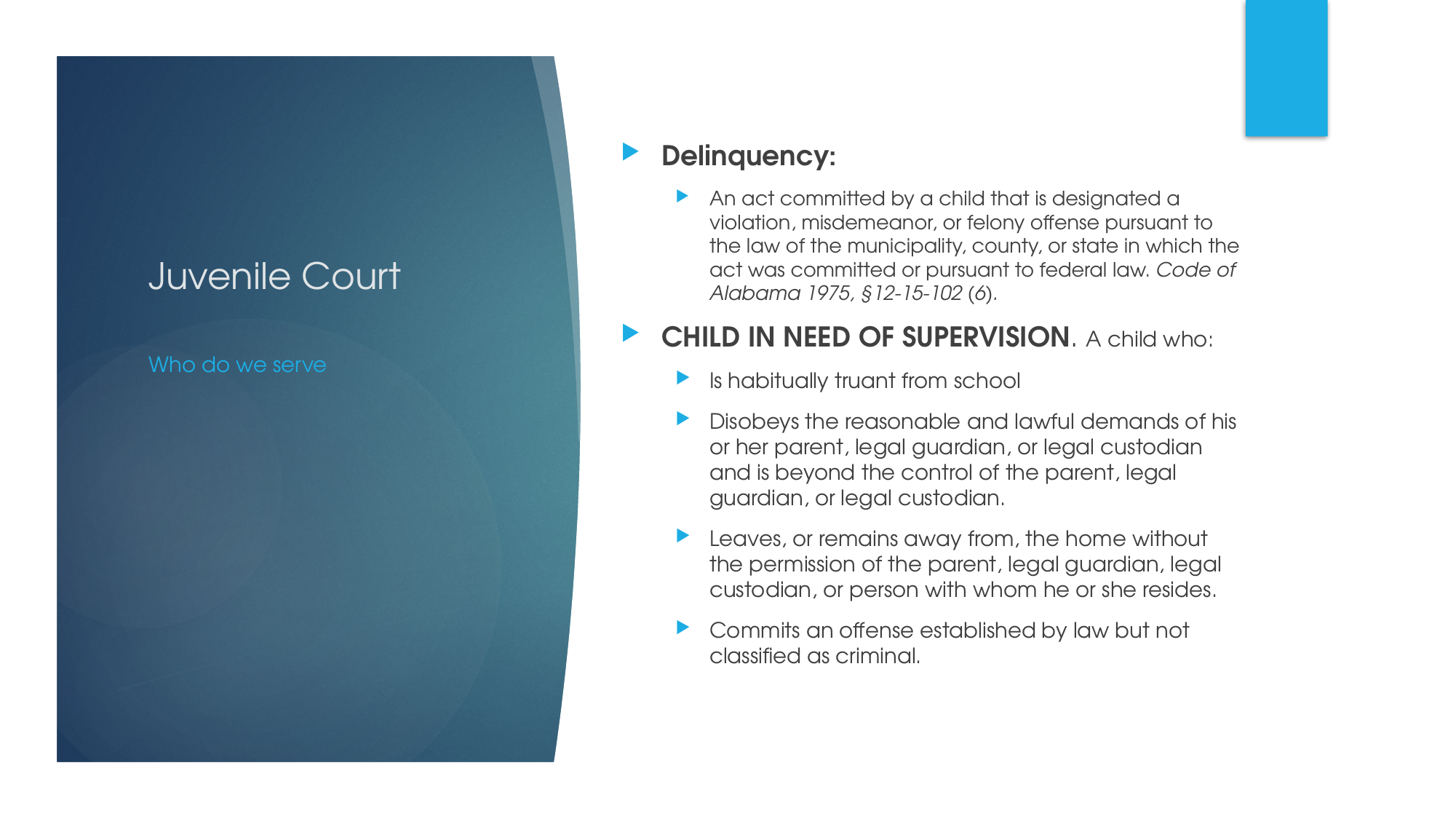

Delinquency:
An act committed by a child that is designated a violation, misdemeanor, or felony offense pursuant to the law of the municipality, county, or state in which the act was committed or pursuant to federal law. Code of Alabama 1975, §12-15-102 (6).
CHILD IN NEED OF SUPERVISION. A child who:
Is habitually truant from school
Disobeys the reasonable and lawful demands of his or her parent, legal guardian, or legal custodian and is beyond the control of the parent, legal guardian, or legal custodian.
Leaves, or remains away from, the home without the permission of the parent, legal guardian, legal custodian, or person with whom he or she resides.
Commits an offense established by law but not classified as criminal.

# Juvenile Court
Who do we serve